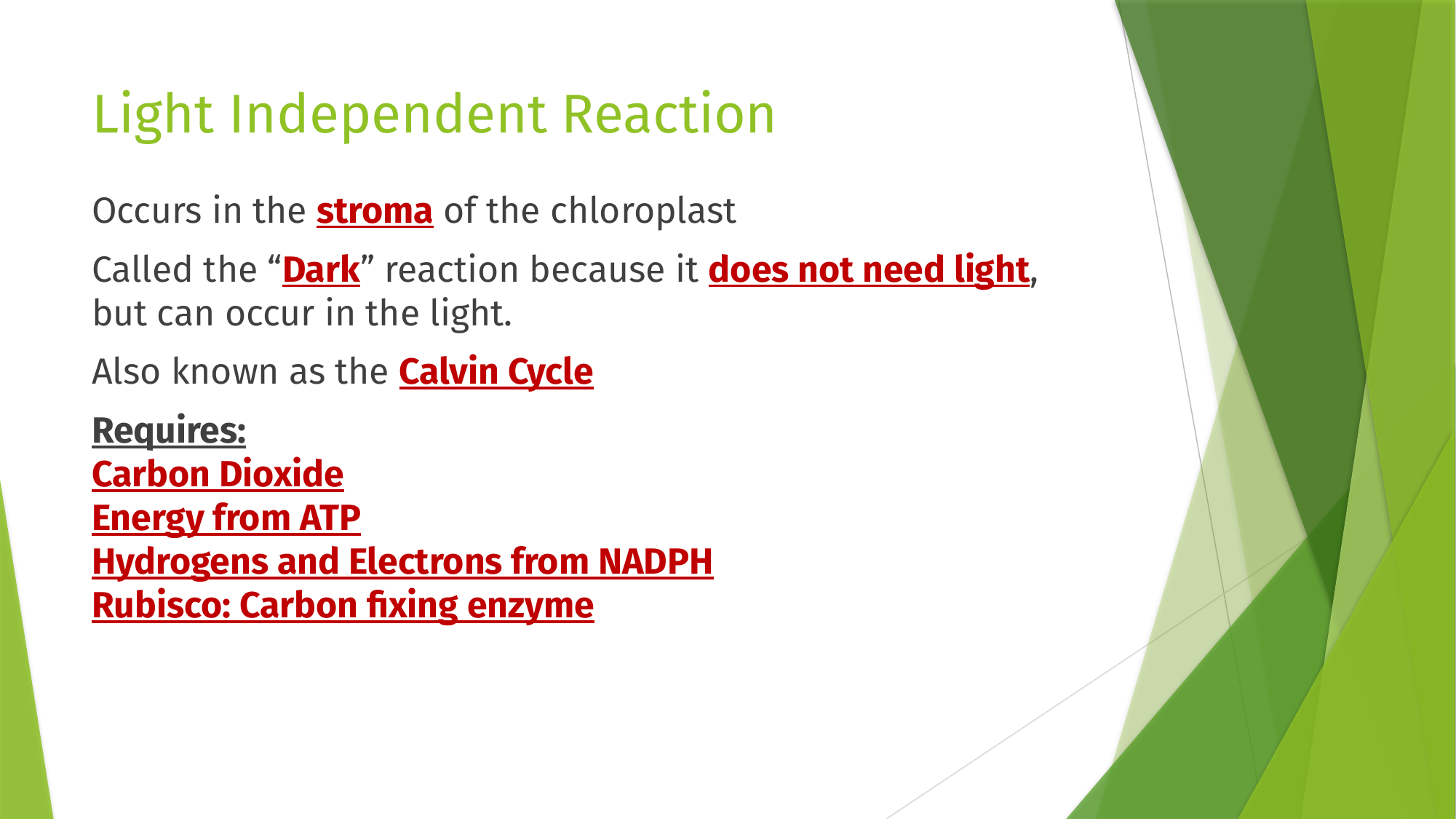

# Light Independent Reaction
Occurs in the stroma of the chloroplast
Called the “Dark” reaction because it does not need light, but can occur in the light.
Also known as the Calvin Cycle
Requires:
Carbon Dioxide
Energy from ATP
Hydrogens and Electrons from NADPH
Rubisco: Carbon fixing enzyme